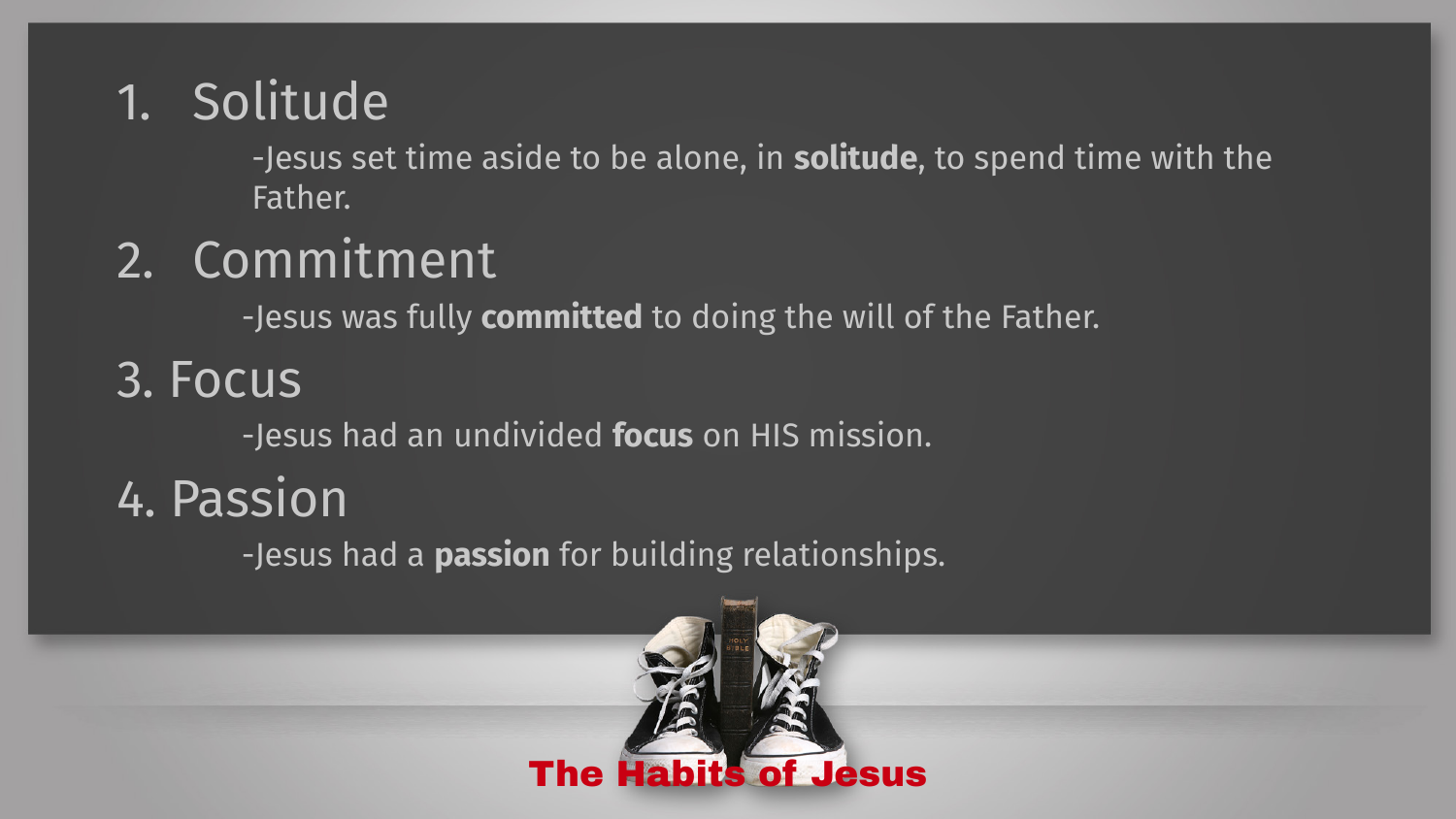

Solitude
-Jesus set time aside to be alone, in solitude, to spend time with the Father.
Commitment
	-Jesus was fully committed to doing the will of the Father.
3. Focus
	-Jesus had an undivided focus on HIS mission.
4. Passion
	-Jesus had a passion for building relationships.
# The Habits of Jesus